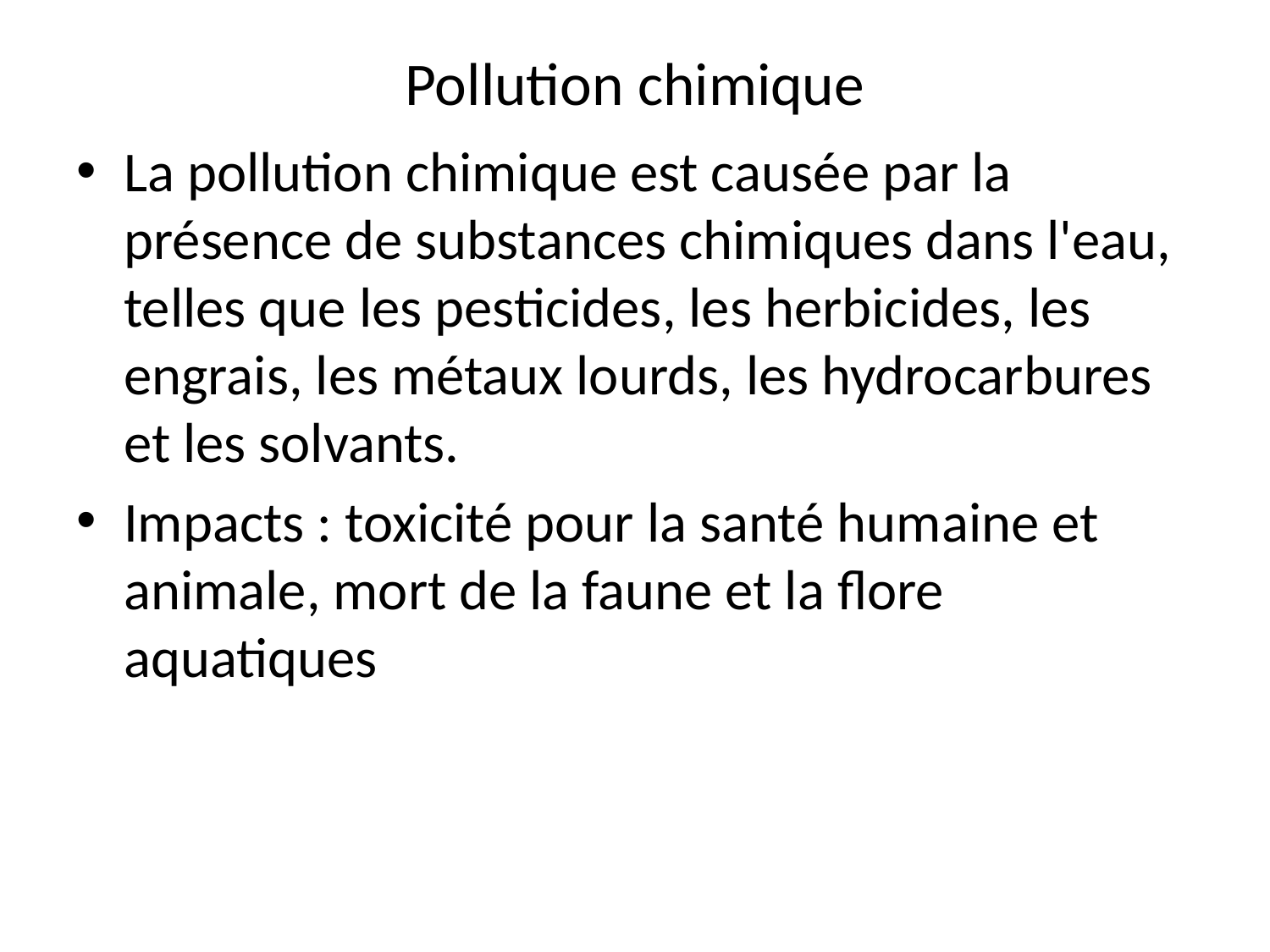

# Pollution chimique
La pollution chimique est causée par la présence de substances chimiques dans l'eau, telles que les pesticides, les herbicides, les engrais, les métaux lourds, les hydrocarbures et les solvants.
Impacts : toxicité pour la santé humaine et animale, mort de la faune et la flore aquatiques